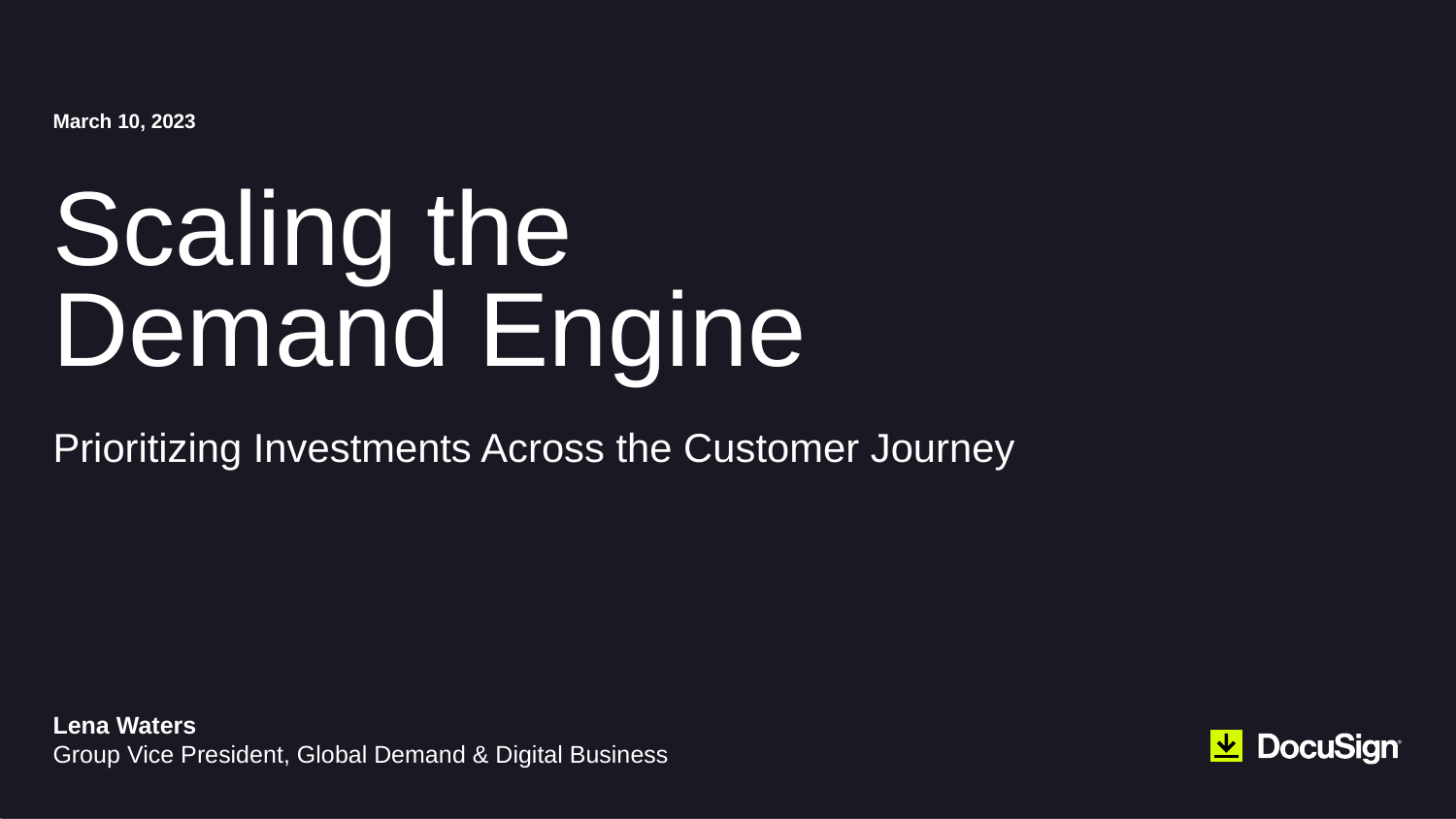

March 10, 2023
# Scaling the
Demand Engine
Prioritizing Investments Across the Customer Journey
Lena Waters
Group Vice President, Global Demand & Digital Business